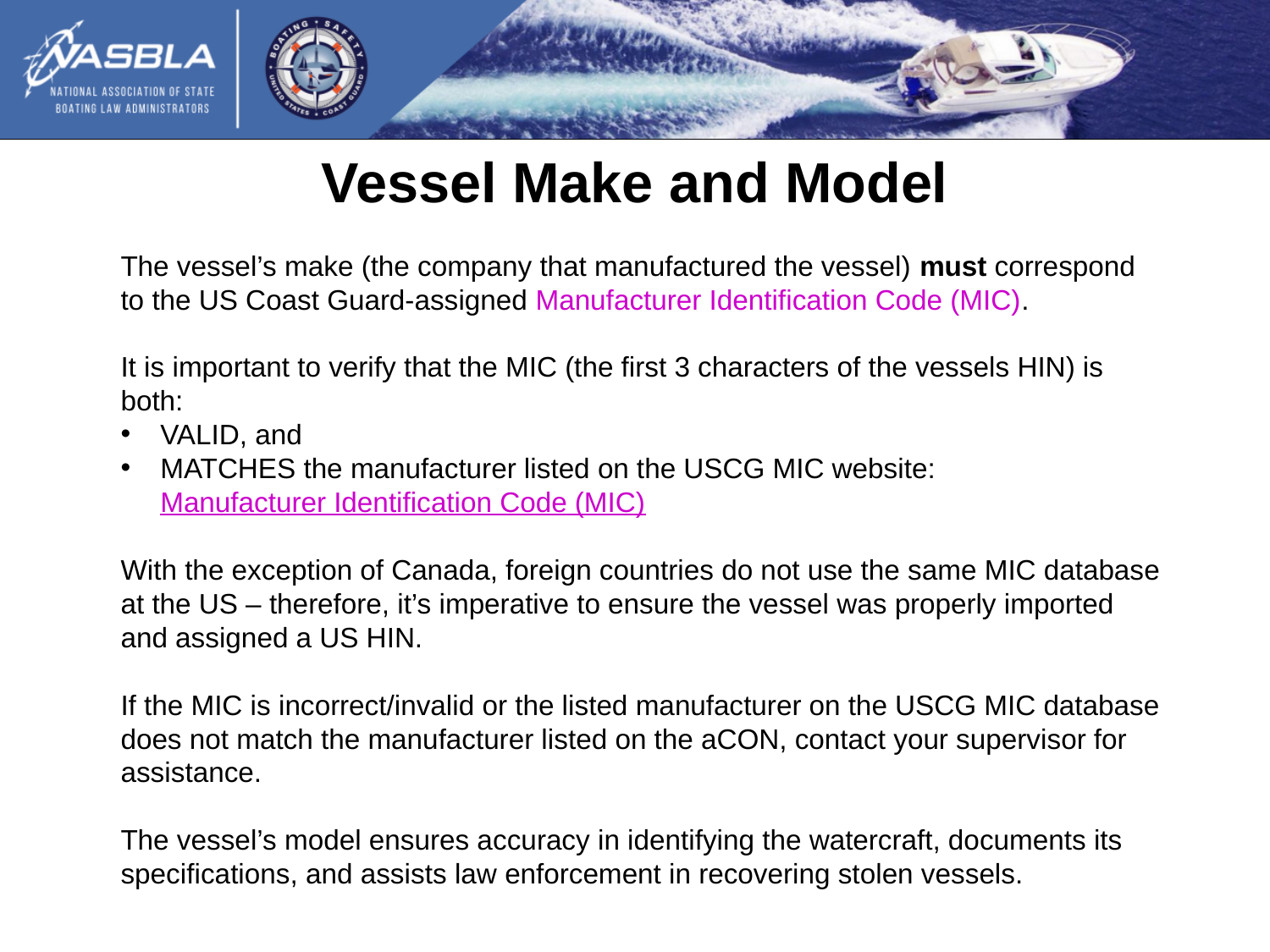

Vessel Make and Model

The vessel’s make (the company that manufactured the vessel) must correspond to the US Coast Guard-assigned Manufacturer Identification Code (MIC).

It is important to verify that the MIC (the first 3 characters of the vessels HIN) is both:
VALID, and
MATCHES the manufacturer listed on the USCG MIC website: Manufacturer Identification Code (MIC)

With the exception of Canada, foreign countries do not use the same MIC database at the US – therefore, it’s imperative to ensure the vessel was properly imported and assigned a US HIN.

If the MIC is incorrect/invalid or the listed manufacturer on the USCG MIC database does not match the manufacturer listed on the aCON, contact your supervisor for assistance.

The vessel’s model ensures accuracy in identifying the watercraft, documents its specifications, and assists law enforcement in recovering stolen vessels.